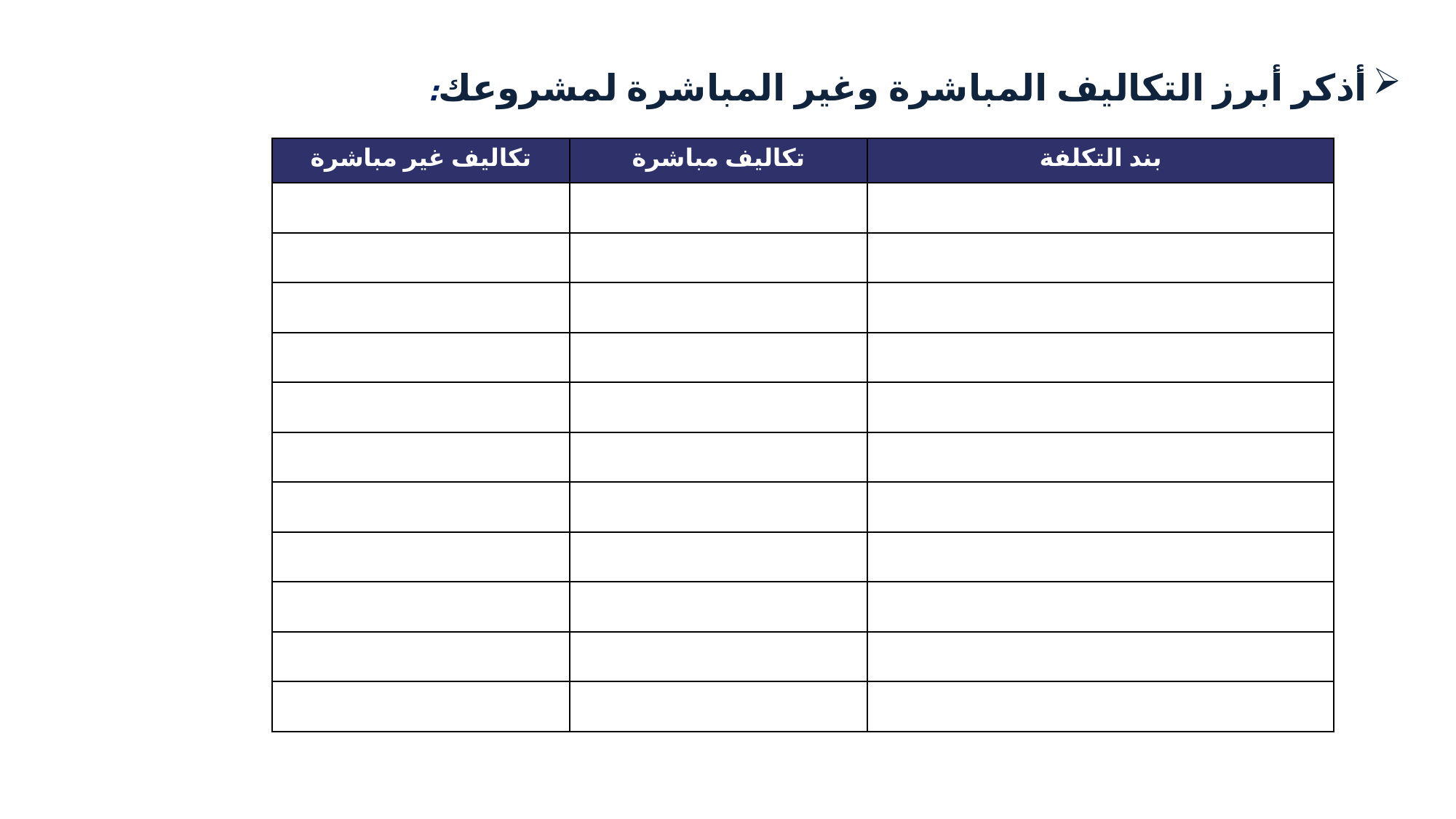

أذكر أبرز التكاليف المباشرة وغير المباشرة لمشروعك:
| تكاليف غير مباشرة | تكاليف مباشرة | بند التكلفة |
| --- | --- | --- |
|  |  |  |
|  |  |  |
|  |  |  |
|  |  |  |
|  |  |  |
|  |  |  |
|  |  |  |
|  |  |  |
|  |  |  |
|  |  |  |
|  |  |  |